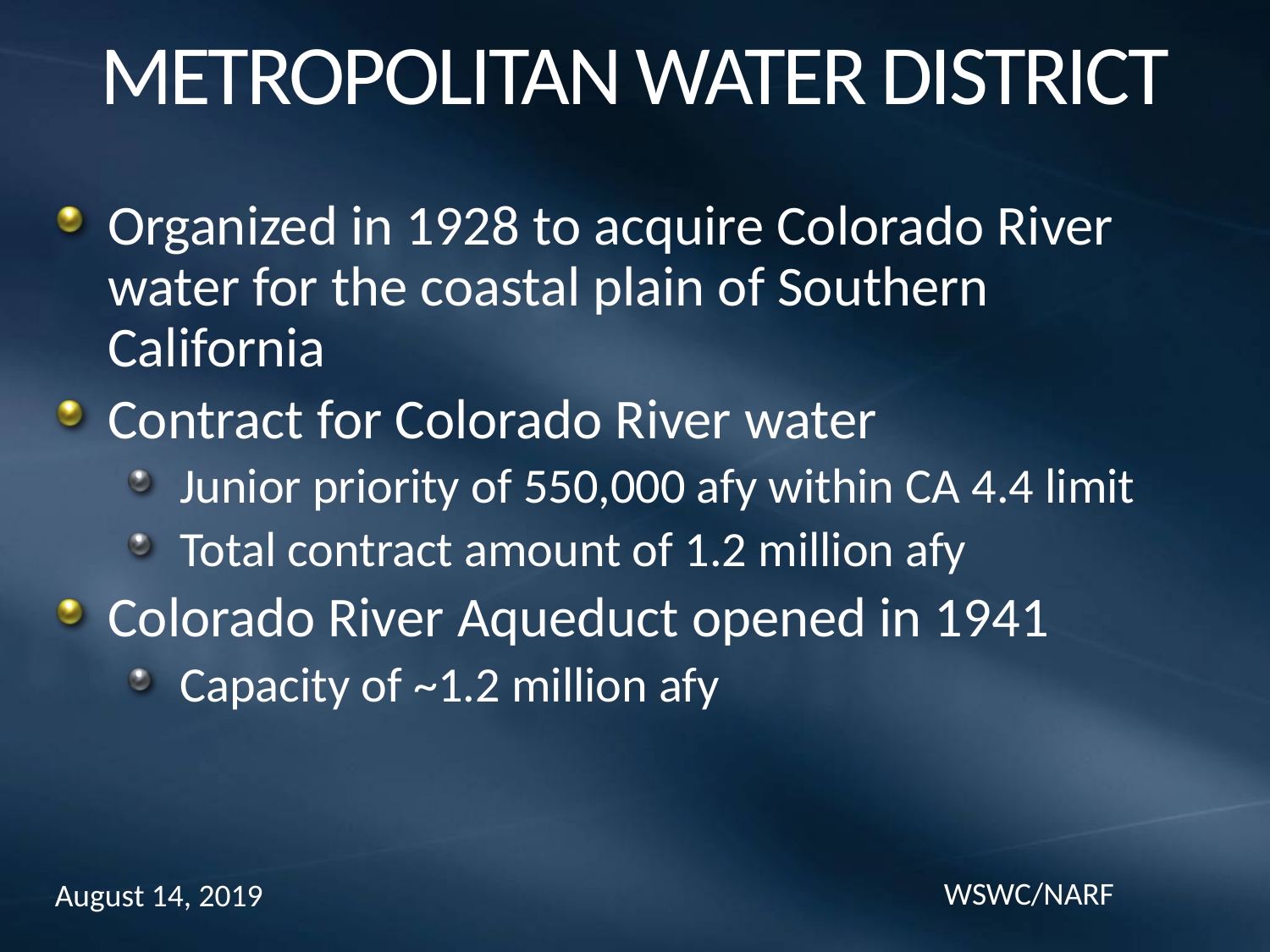

# METROPOLITAN WATER DISTRICT
Organized in 1928 to acquire Colorado River water for the coastal plain of Southern California
Contract for Colorado River water
Junior priority of 550,000 afy within CA 4.4 limit
Total contract amount of 1.2 million afy
Colorado River Aqueduct opened in 1941
Capacity of ~1.2 million afy